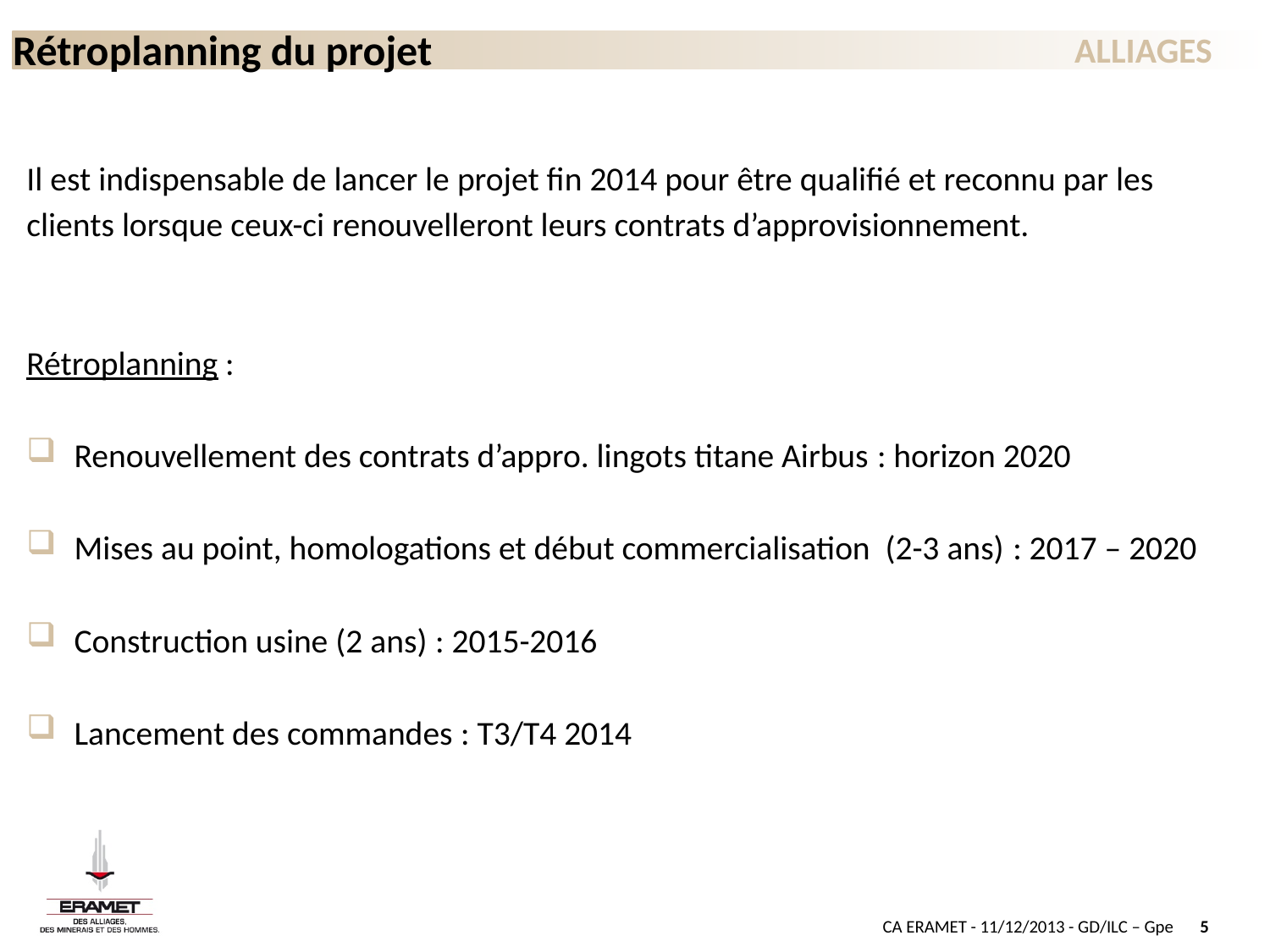

# Rétroplanning du projet
Il est indispensable de lancer le projet fin 2014 pour être qualifié et reconnu par les clients lorsque ceux-ci renouvelleront leurs contrats d’approvisionnement.

Rétroplanning :

Renouvellement des contrats d’appro. lingots titane Airbus : horizon 2020

Mises au point, homologations et début commercialisation  (2-3 ans) : 2017 – 2020

Construction usine (2 ans) : 2015-2016

Lancement des commandes : T3/T4 2014
CA ERAMET - 11/12/2013 - GD/ILC – Gpe
5